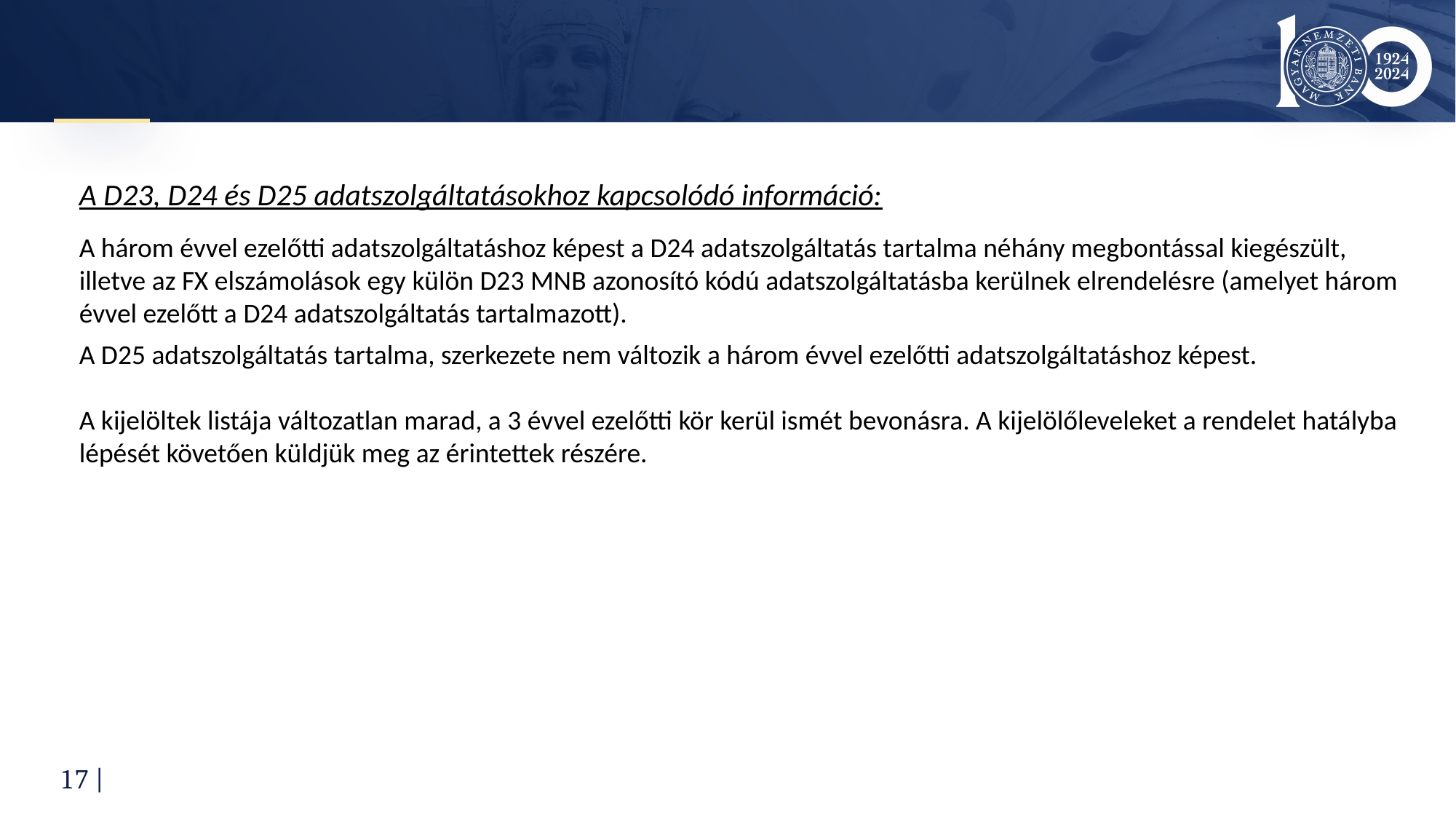

A D23, D24 és D25 adatszolgáltatásokhoz kapcsolódó információ:
A három évvel ezelőtti adatszolgáltatáshoz képest a D24 adatszolgáltatás tartalma néhány megbontással kiegészült, illetve az FX elszámolások egy külön D23 MNB azonosító kódú adatszolgáltatásba kerülnek elrendelésre (amelyet három évvel ezelőtt a D24 adatszolgáltatás tartalmazott).
A D25 adatszolgáltatás tartalma, szerkezete nem változik a három évvel ezelőtti adatszolgáltatáshoz képest.

A kijelöltek listája változatlan marad, a 3 évvel ezelőtti kör kerül ismét bevonásra. A kijelölőleveleket a rendelet hatályba lépését követően küldjük meg az érintettek részére.